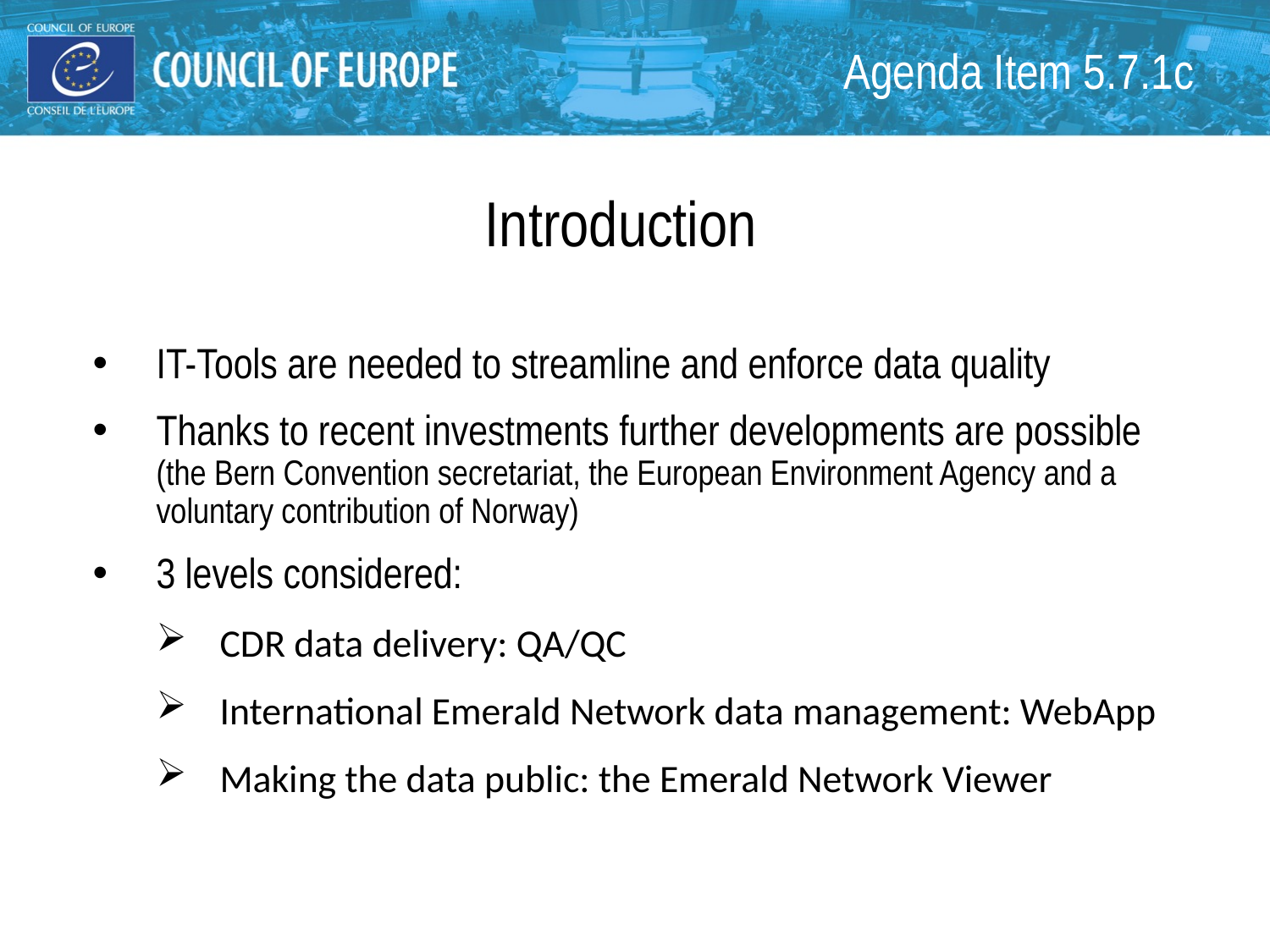

# Agenda Item 5.7.1c
Introduction
IT-Tools are needed to streamline and enforce data quality
Thanks to recent investments further developments are possible
(the Bern Convention secretariat, the European Environment Agency and a voluntary contribution of Norway)
3 levels considered:
CDR data delivery: QA/QC
International Emerald Network data management: WebApp
Making the data public: the Emerald Network Viewer